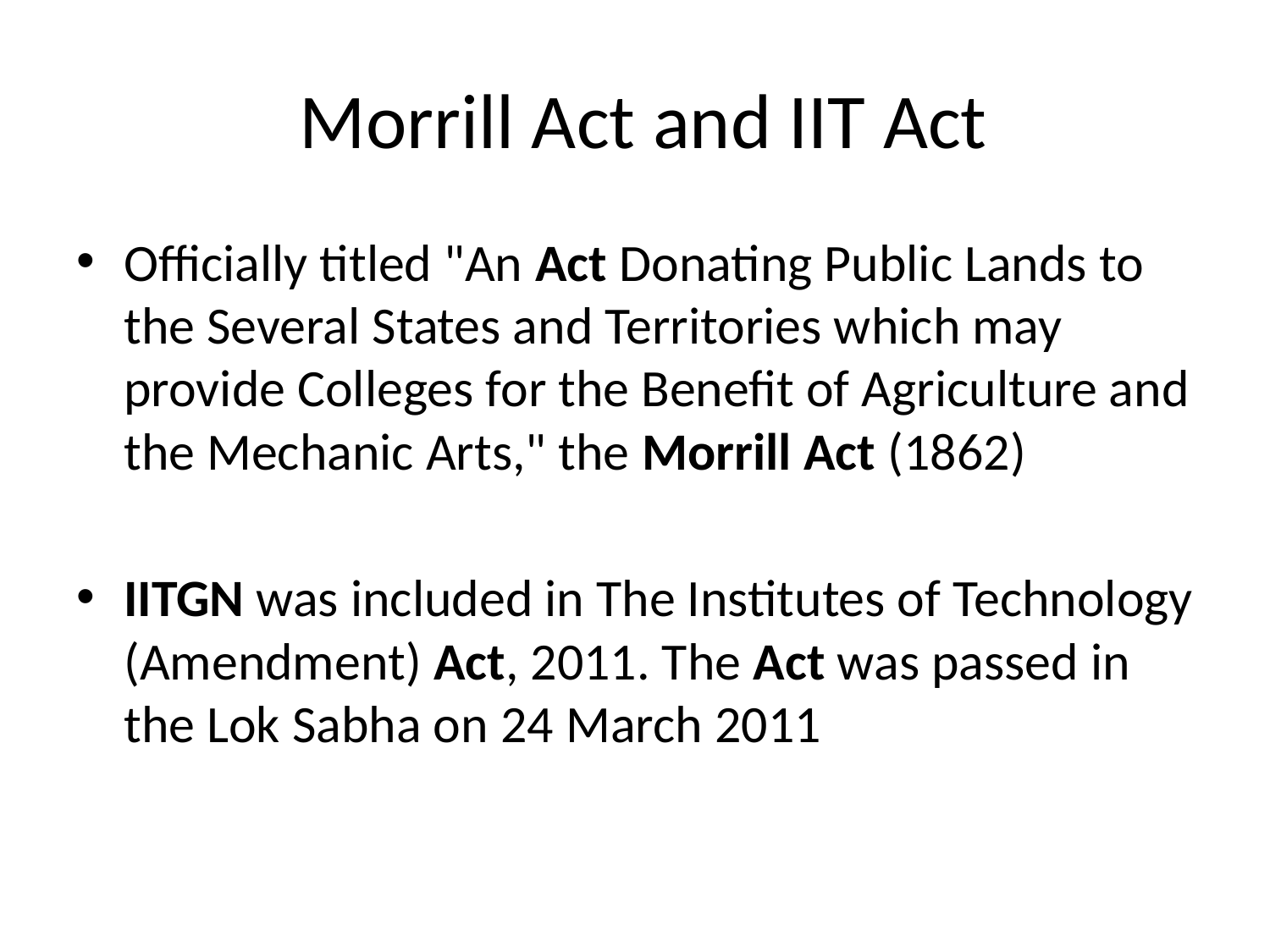

# Morrill Act and IIT Act
Officially titled "An Act Donating Public Lands to the Several States and Territories which may provide Colleges for the Benefit of Agriculture and the Mechanic Arts," the Morrill Act (1862)

IITGN was included in The Institutes of Technology (Amendment) Act, 2011. The Act was passed in the Lok Sabha on 24 March 2011